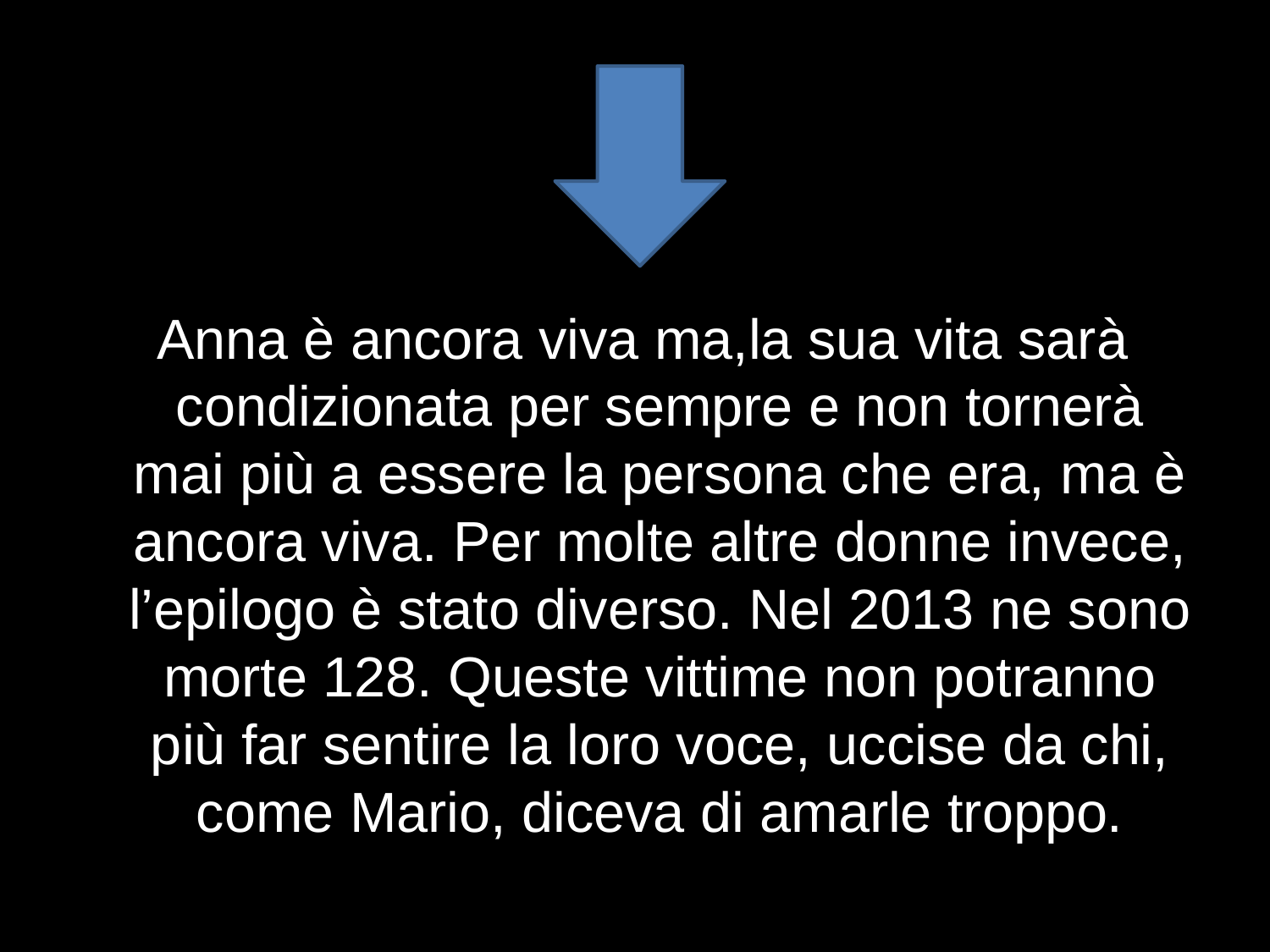

Anna è ancora viva ma,la sua vita sarà condizionata per sempre e non tornerà mai più a essere la persona che era, ma è ancora viva. Per molte altre donne invece, l’epilogo è stato diverso. Nel 2013 ne sono morte 128. Queste vittime non potranno più far sentire la loro voce, uccise da chi, come Mario, diceva di amarle troppo.